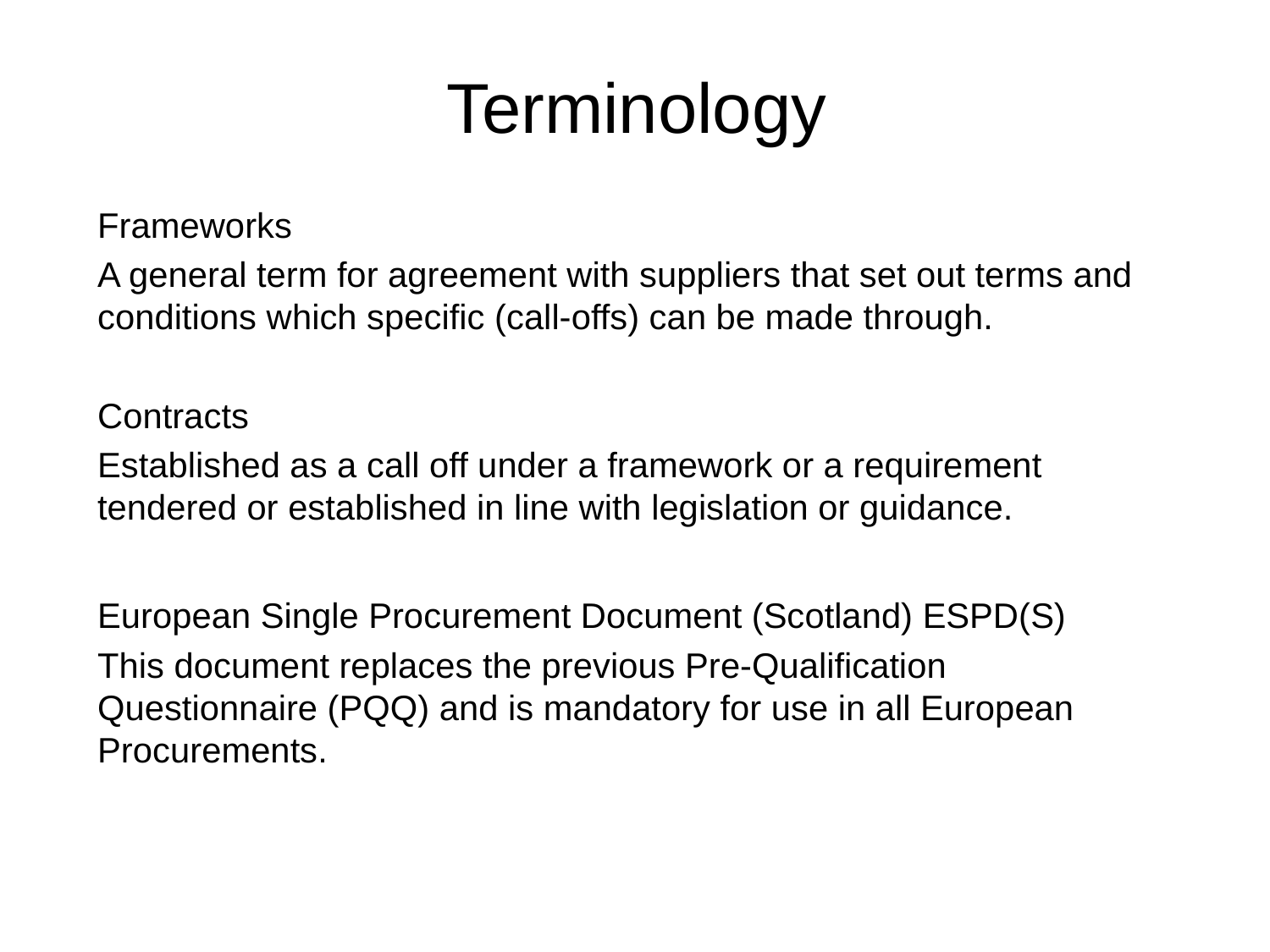

# Terminology
Frameworks
A general term for agreement with suppliers that set out terms and conditions which specific (call-offs) can be made through.

Contracts
Established as a call off under a framework or a requirement tendered or established in line with legislation or guidance.

European Single Procurement Document (Scotland) ESPD(S)
This document replaces the previous Pre-Qualification Questionnaire (PQQ) and is mandatory for use in all European Procurements.